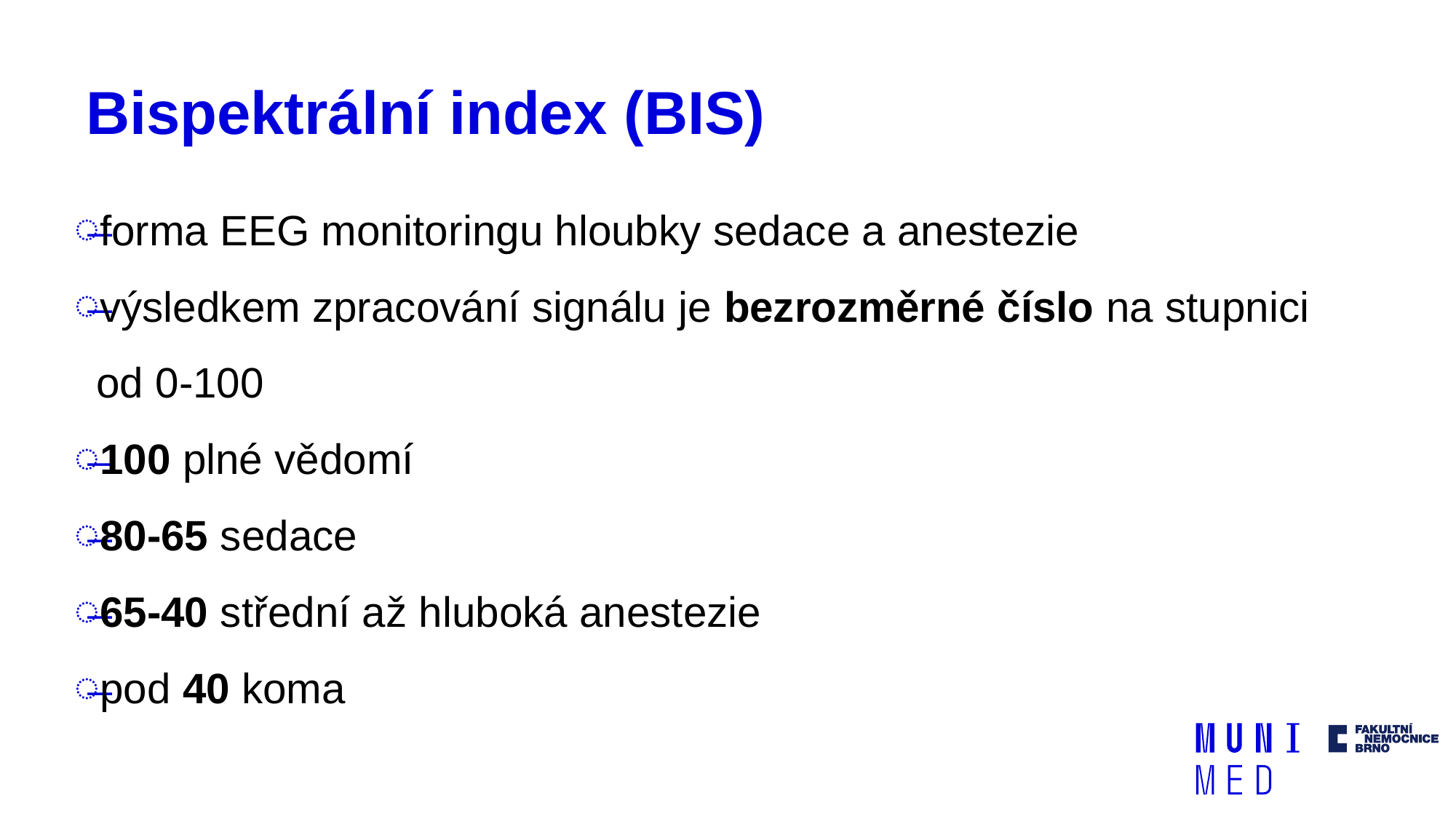

# Bispektrální index (BIS)
forma EEG monitoringu hloubky sedace a anestezie
výsledkem zpracování signálu je bezrozměrné číslo na stupnici od 0-100
100 plné vědomí
80-65 sedace
65-40 střední až hluboká anestezie
pod 40 koma